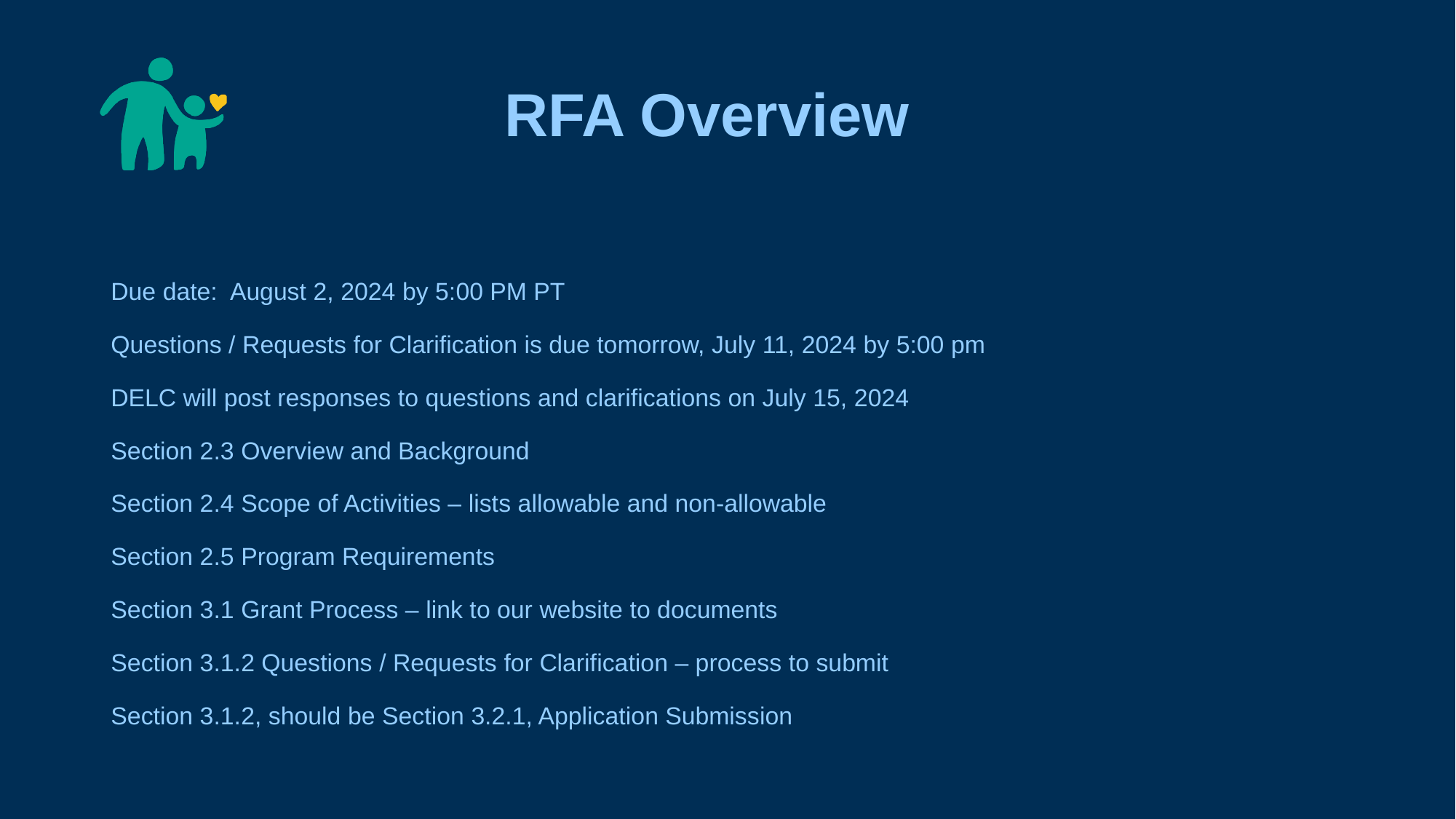

# RFA Overview

Due date:  August 2, 2024 by 5:00 PM PT

Questions / Requests for Clarification is due tomorrow, July 11, 2024 by 5:00 pm

DELC will post responses to questions and clarifications on July 15, 2024

Section 2.3 Overview and Background

Section 2.4 Scope of Activities – lists allowable and non-allowable

Section 2.5 Program Requirements

Section 3.1 Grant Process – link to our website to documents

Section 3.1.2 Questions / Requests for Clarification – process to submit

Section 3.1.2, should be Section 3.2.1, Application Submission